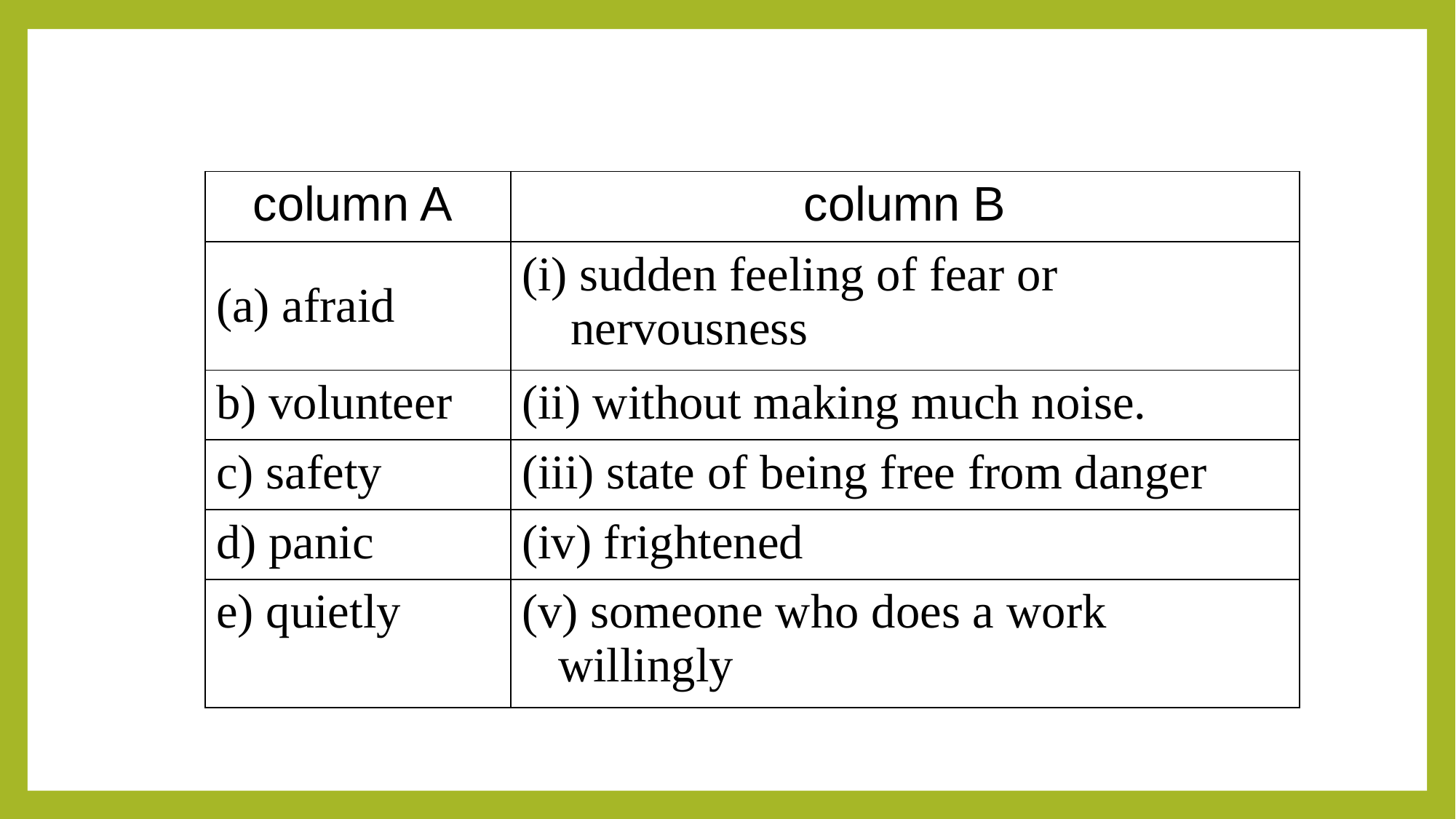

| column A | column B |
| --- | --- |
| (a) afraid | (i) sudden feeling of fear or nervousness |
| b) volunteer | (ii) without making much noise. |
| c) safety | (iii) state of being free from danger |
| d) panic | (iv) frightened |
| e) quietly | (v) someone who does a work willingly |